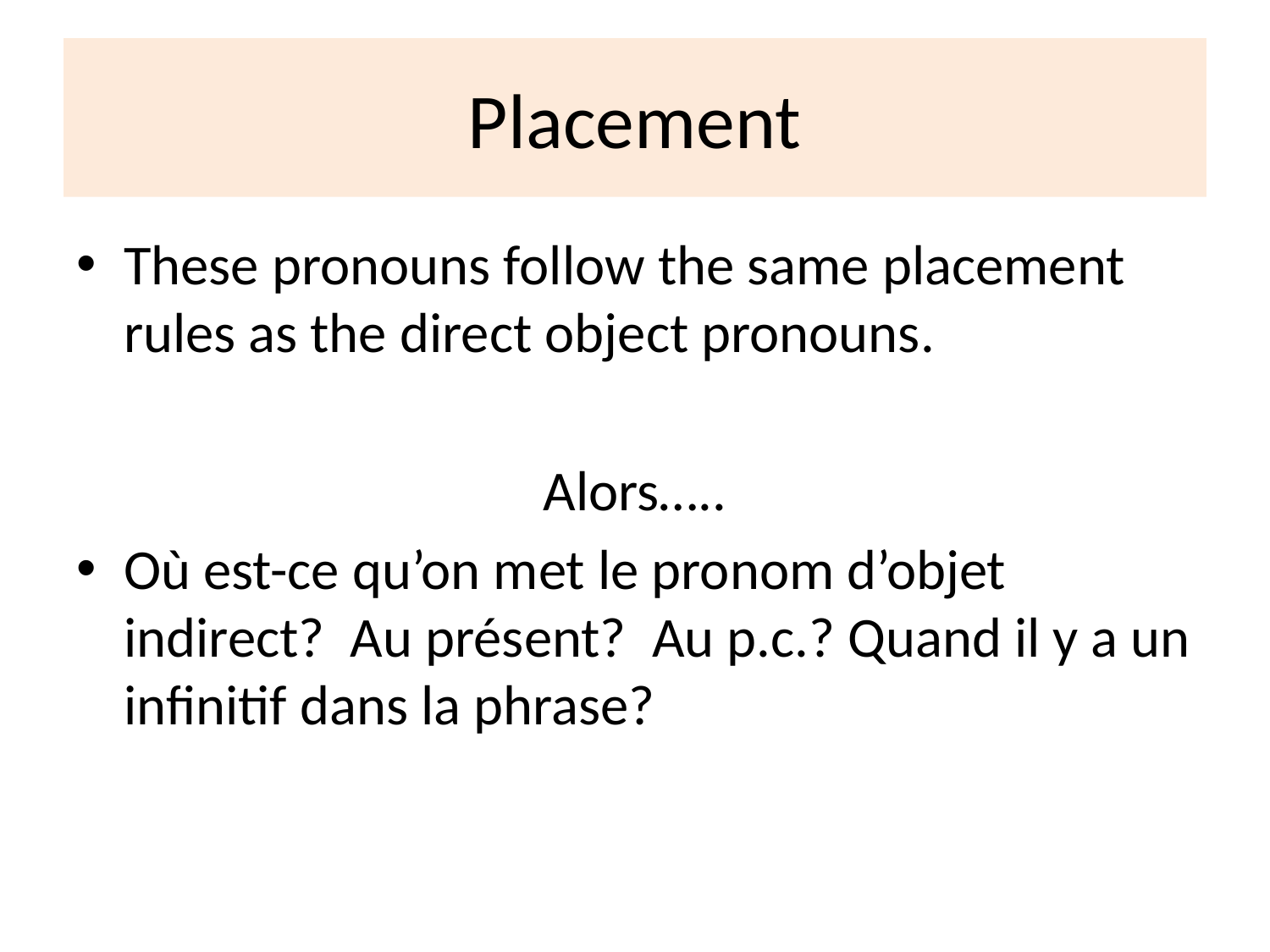

# Placement
These pronouns follow the same placement rules as the direct object pronouns.

Alors…..
Où est-ce qu’on met le pronom d’objet indirect?  Au présent?  Au p.c.? Quand il y a un infinitif dans la phrase?